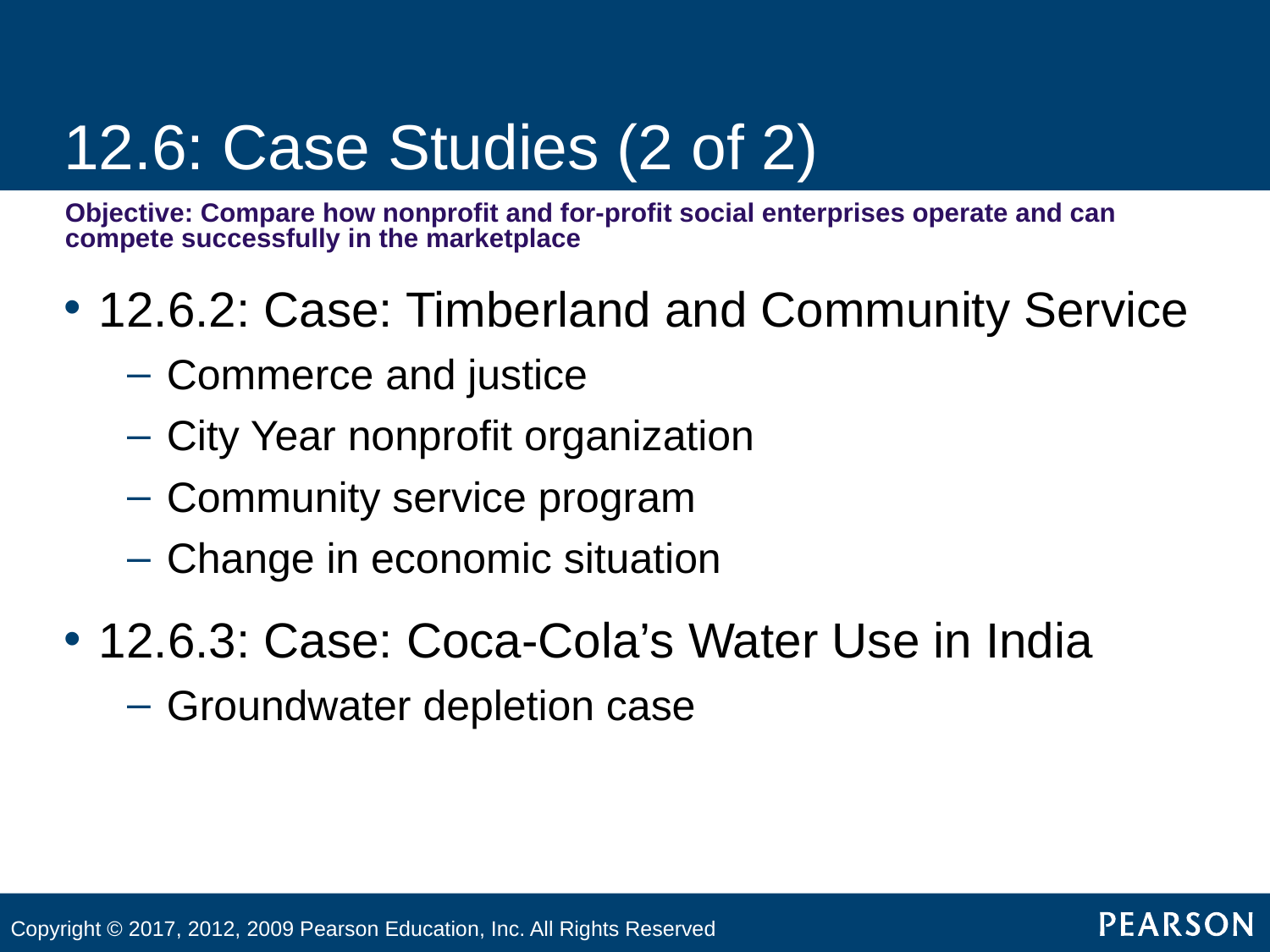

# 12.6: Case Studies (2 of 2)
Objective: Compare how nonprofit and for-profit social enterprises operate and can compete successfully in the marketplace
12.6.2: Case: Timberland and Community Service
Commerce and justice
City Year nonprofit organization
Community service program
Change in economic situation
12.6.3: Case: Coca-Cola’s Water Use in India
Groundwater depletion case
Copyright © 2017, 2012, 2009 Pearson Education, Inc. All Rights Reserved